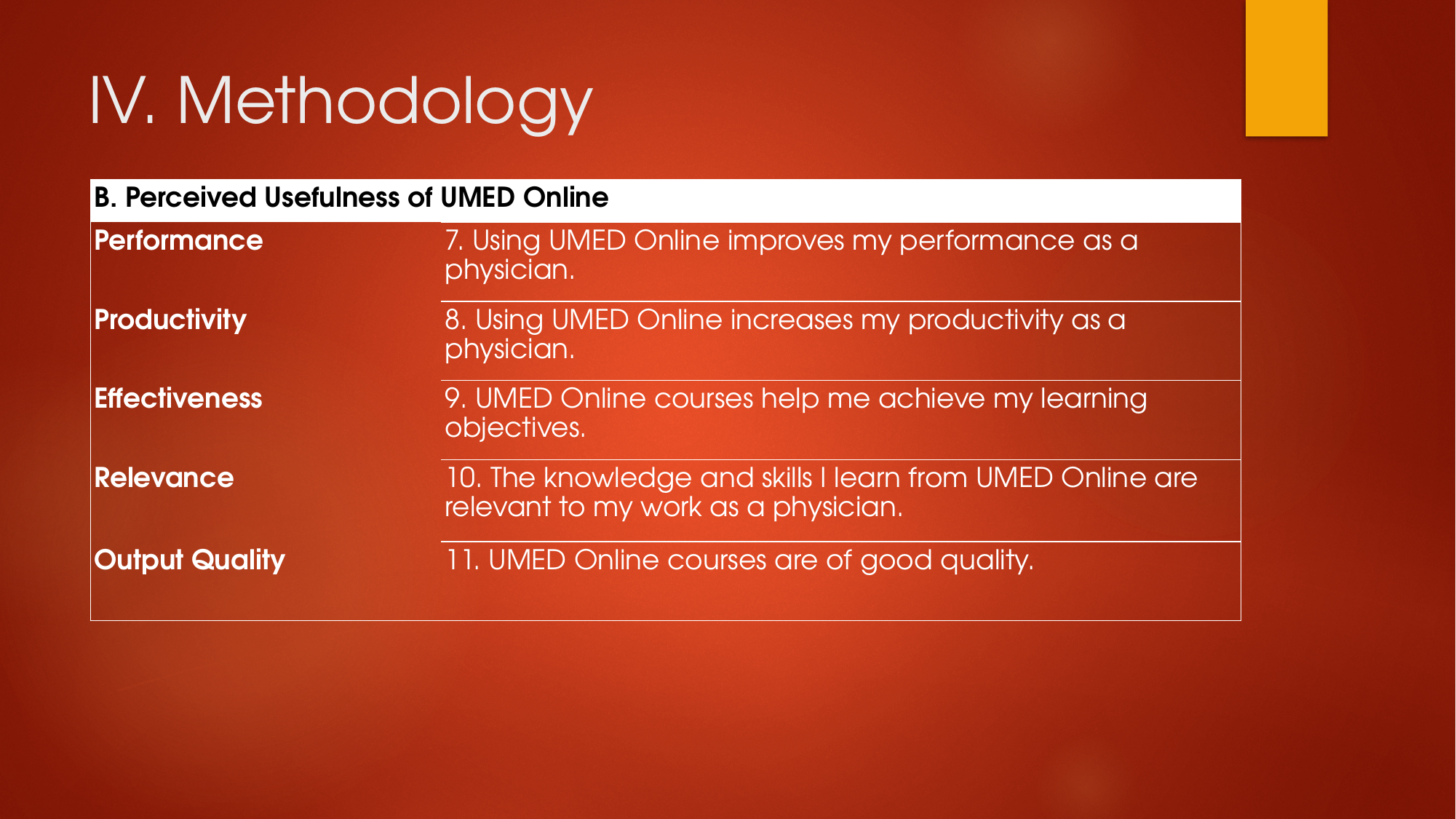

# IV. Methodology
| B. Perceived Usefulness of UMED Online |  |
| --- | --- |
| Performance | 7. Using UMED Online improves my performance as a physician. |
| Productivity | 8. Using UMED Online increases my productivity as a physician. |
| Effectiveness | 9. UMED Online courses help me achieve my learning objectives. |
| Relevance | 10. The knowledge and skills I learn from UMED Online are relevant to my work as a physician. |
| Output Quality | 11. UMED Online courses are of good quality. |